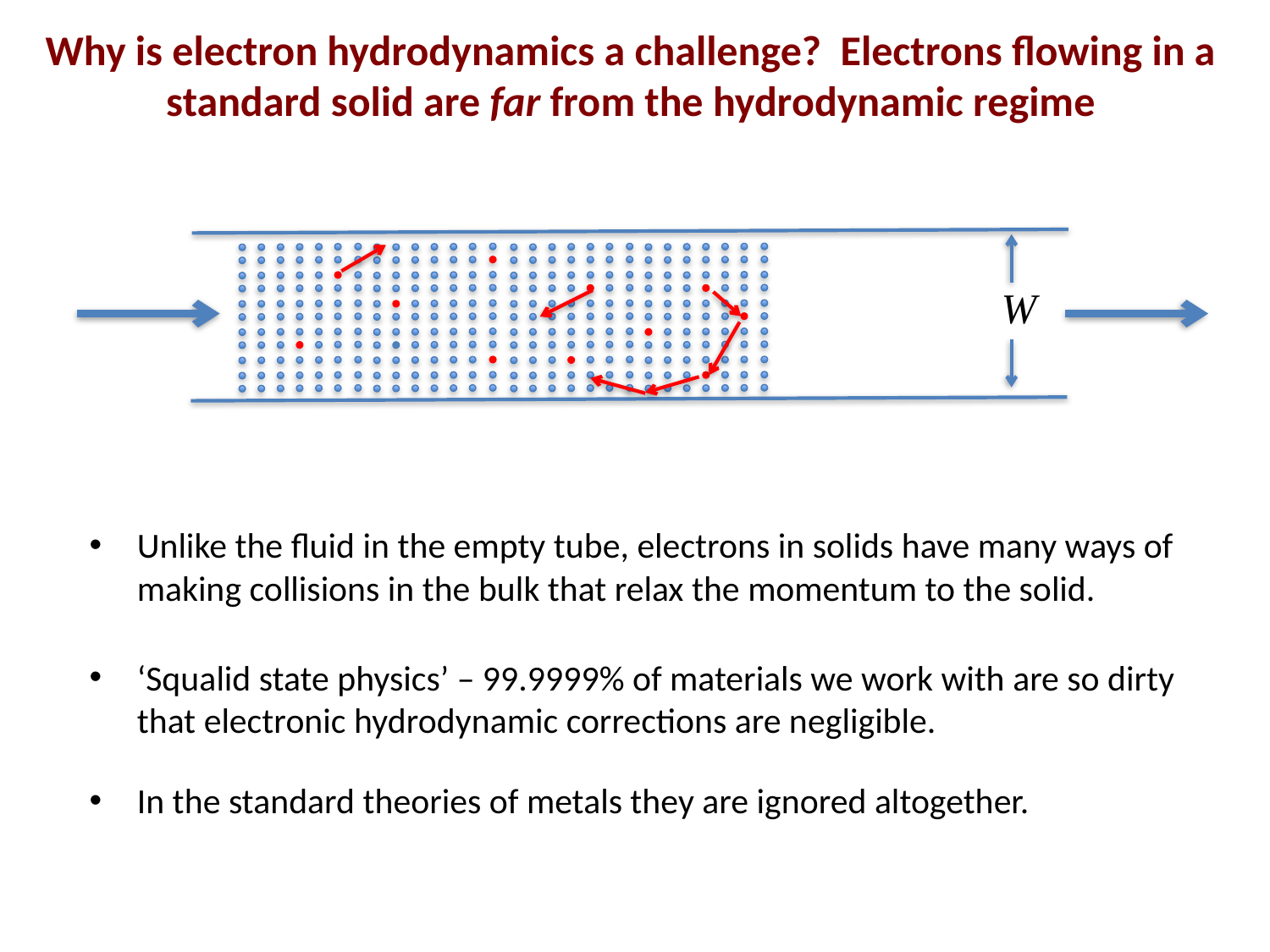

Why is electron hydrodynamics a challenge?  Electrons flowing in a standard solid are far from the hydrodynamic regime

W

Unlike the fluid in the empty tube, electrons in solids have many ways of making collisions in the bulk that relax the momentum to the solid.
‘Squalid state physics’ – 99.9999% of materials we work with are so dirty that electronic hydrodynamic corrections are negligible.
In the standard theories of metals they are ignored altogether.